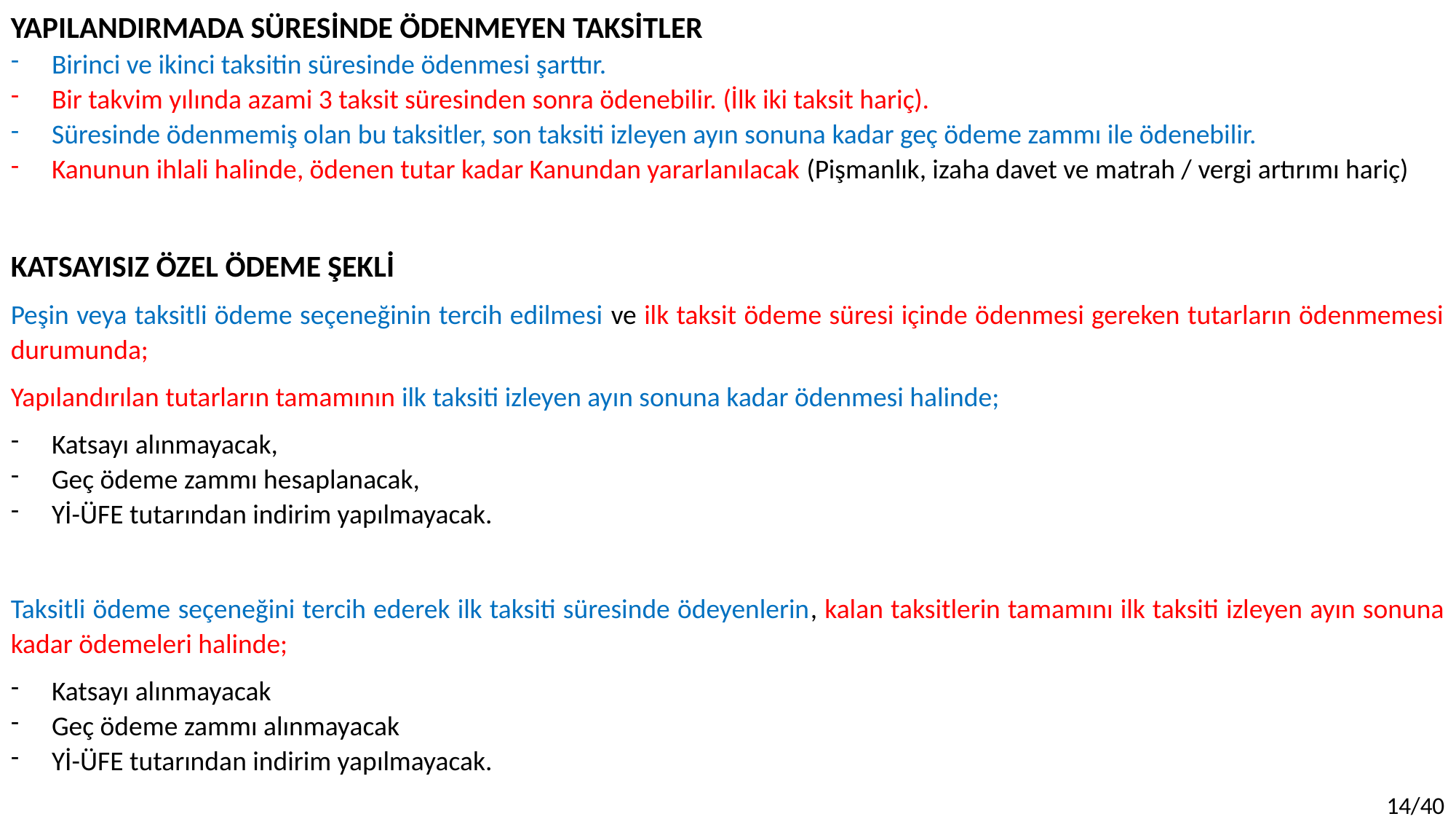

YAPILANDIRMADA SÜRESİNDE ÖDENMEYEN TAKSİTLER
Birinci ve ikinci taksitin süresinde ödenmesi şarttır.
Bir takvim yılında azami 3 taksit süresinden sonra ödenebilir. (İlk iki taksit hariç).
Süresinde ödenmemiş olan bu taksitler, son taksiti izleyen ayın sonuna kadar geç ödeme zammı ile ödenebilir.
Kanunun ihlali halinde, ödenen tutar kadar Kanundan yararlanılacak (Pişmanlık, izaha davet ve matrah / vergi artırımı hariç)

KATSAYISIZ ÖZEL ÖDEME ŞEKLİ
Peşin veya taksitli ödeme seçeneğinin tercih edilmesi ve ilk taksit ödeme süresi içinde ödenmesi gereken tutarların ödenmemesi durumunda;
Yapılandırılan tutarların tamamının ilk taksiti izleyen ayın sonuna kadar ödenmesi halinde;
Katsayı alınmayacak,
Geç ödeme zammı hesaplanacak,
Yİ-ÜFE tutarından indirim yapılmayacak.

Taksitli ödeme seçeneğini tercih ederek ilk taksiti süresinde ödeyenlerin, kalan taksitlerin tamamını ilk taksiti izleyen ayın sonuna kadar ödemeleri halinde;
Katsayı alınmayacak
Geç ödeme zammı alınmayacak
Yİ-ÜFE tutarından indirim yapılmayacak.
14/40